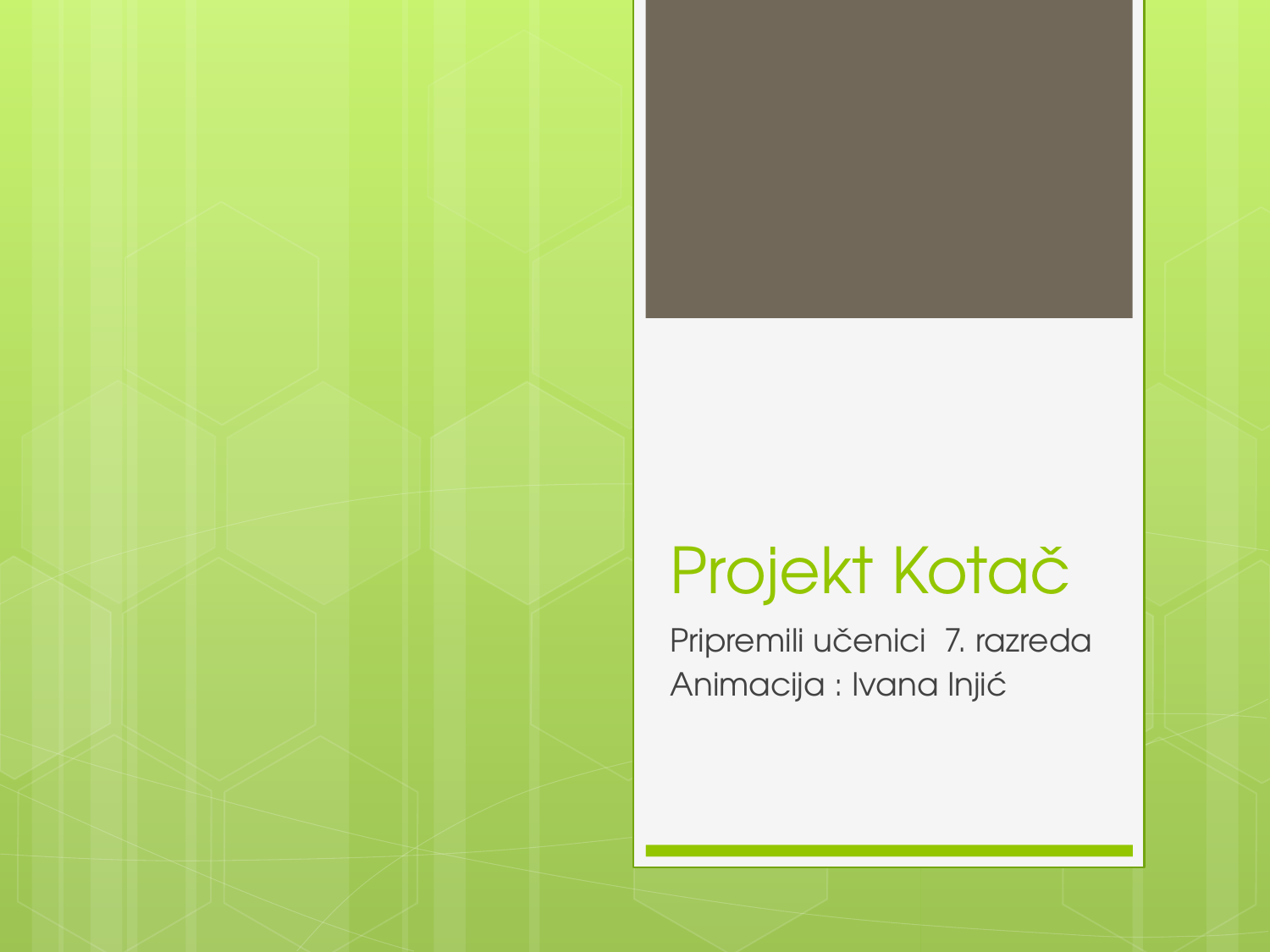

# Projekt Kotač
Pripremili učenici  7. razreda
Animacija : Ivana Injić